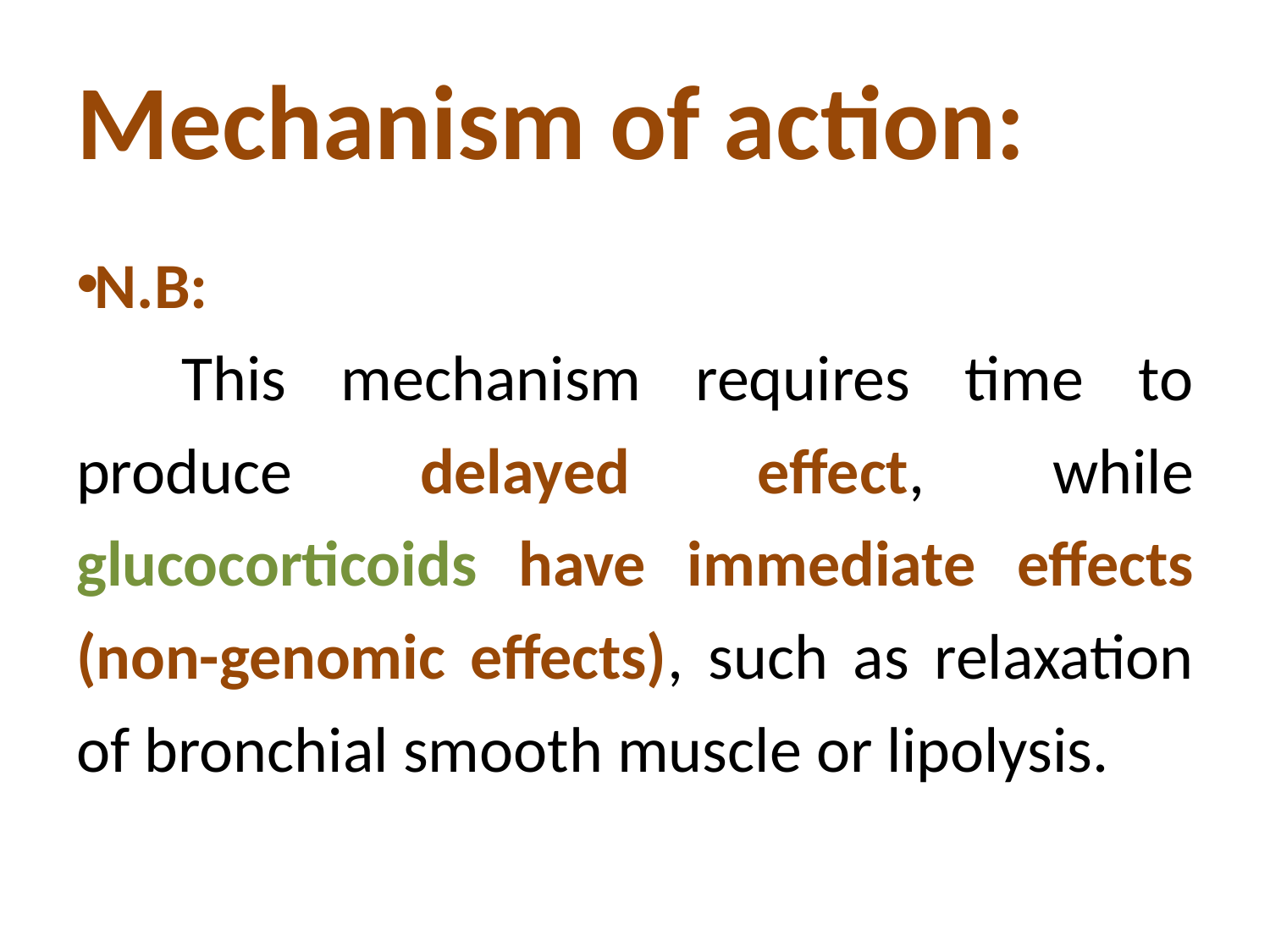

# Mechanism of action:
N.B:
	This mechanism requires time to produce delayed effect, while glucocorticoids have immediate effects (non-genomic effects), such as relaxation of bronchial smooth muscle or lipolysis.